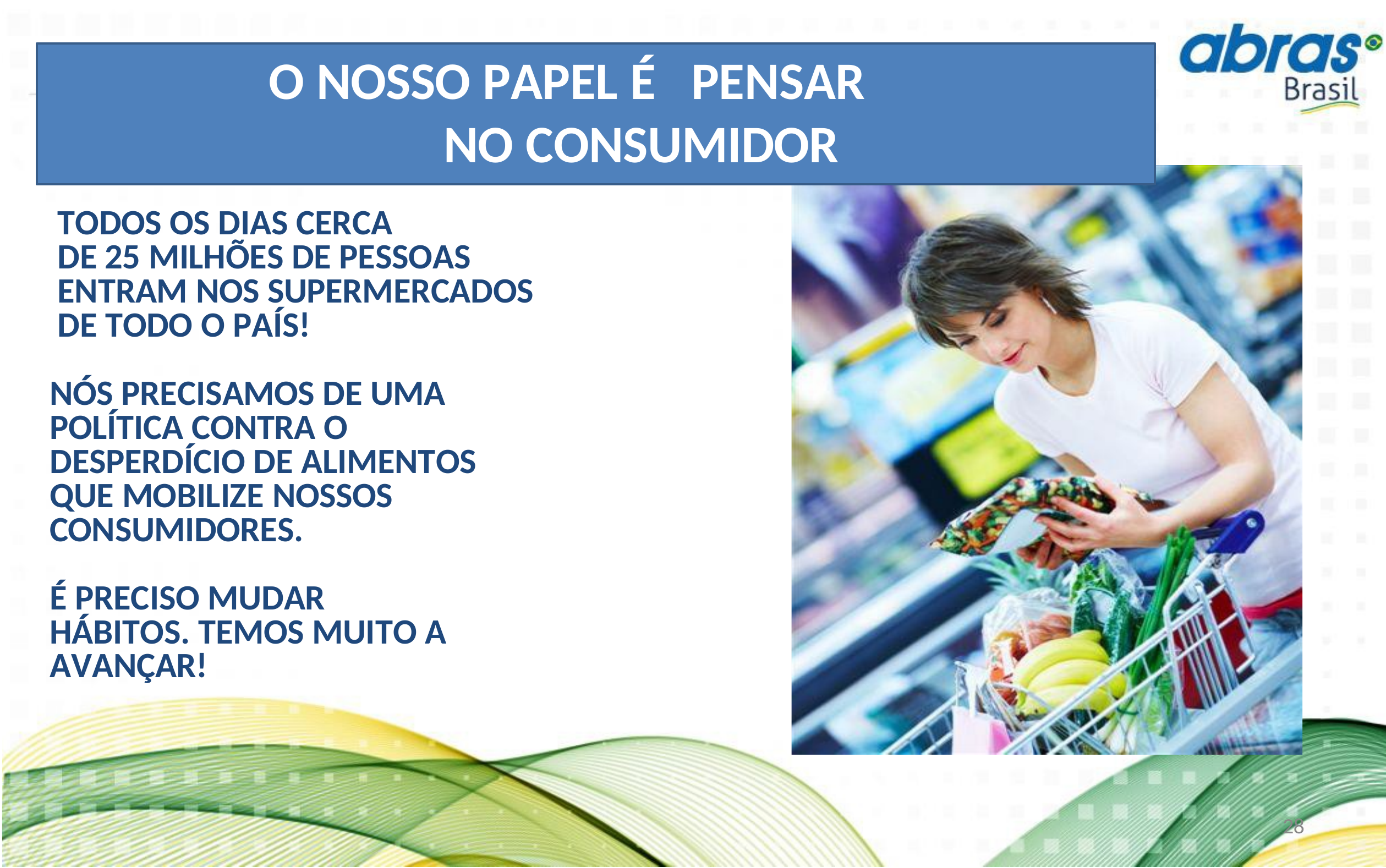

O NOSSO PAPEL É	PENSAR NO CONSUMIDOR

TODOS OS DIAS CERCA
DE 25 MILHÕES DE PESSOAS ENTRAM NOS SUPERMERCADOS DE TODO O PAÍS!

NÓS PRECISAMOS DE UMA POLÍTICA CONTRA O DESPERDÍCIO DE ALIMENTOS QUE MOBILIZE NOSSOS CONSUMIDORES.

É PRECISO MUDAR HÁBITOS. TEMOS MUITO A AVANÇAR!
28